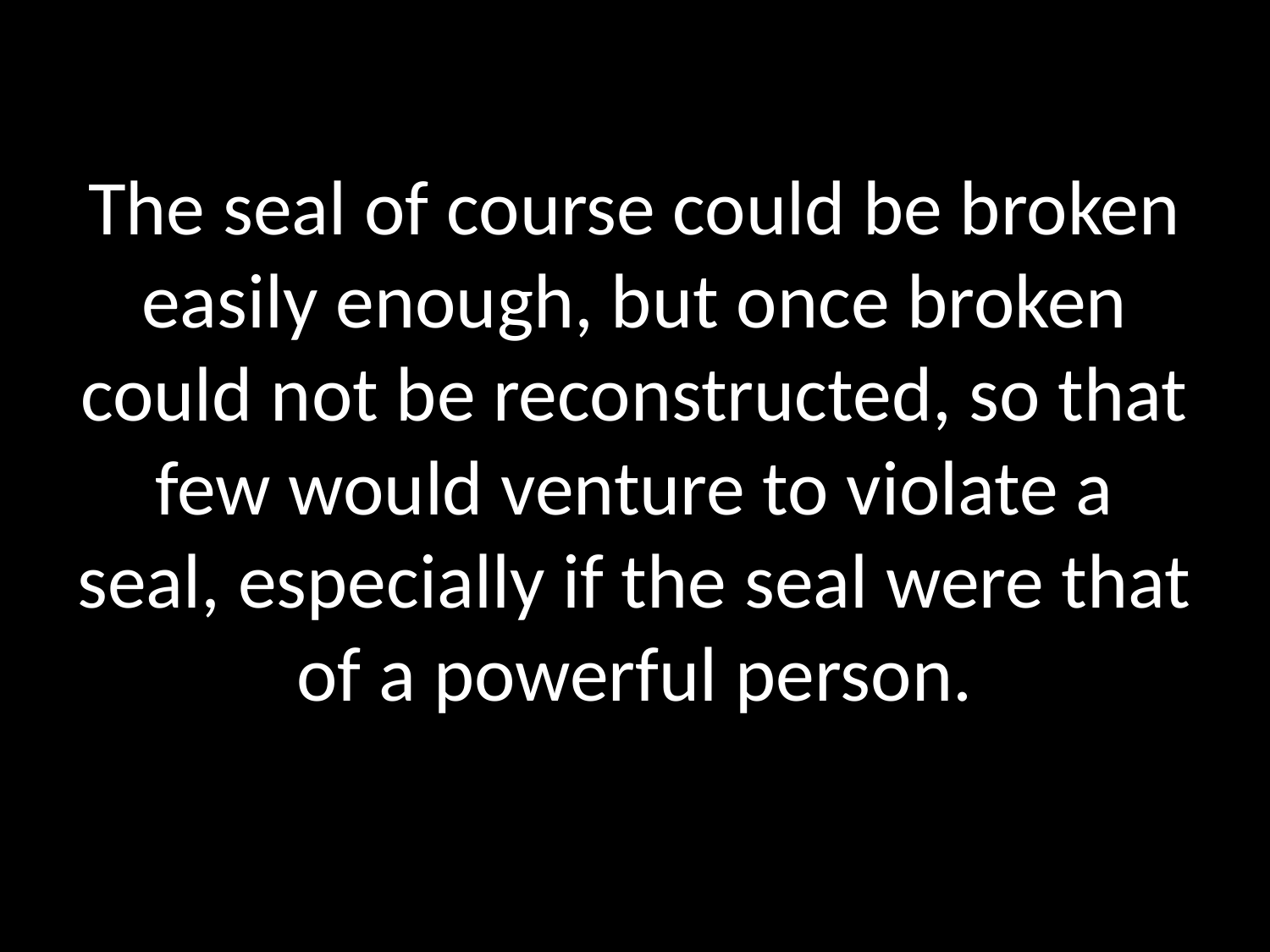

# The seal of course could be broken easily enough, but once broken could not be reconstructed, so that few would venture to violate a seal, especially if the seal were that of a powerful person.